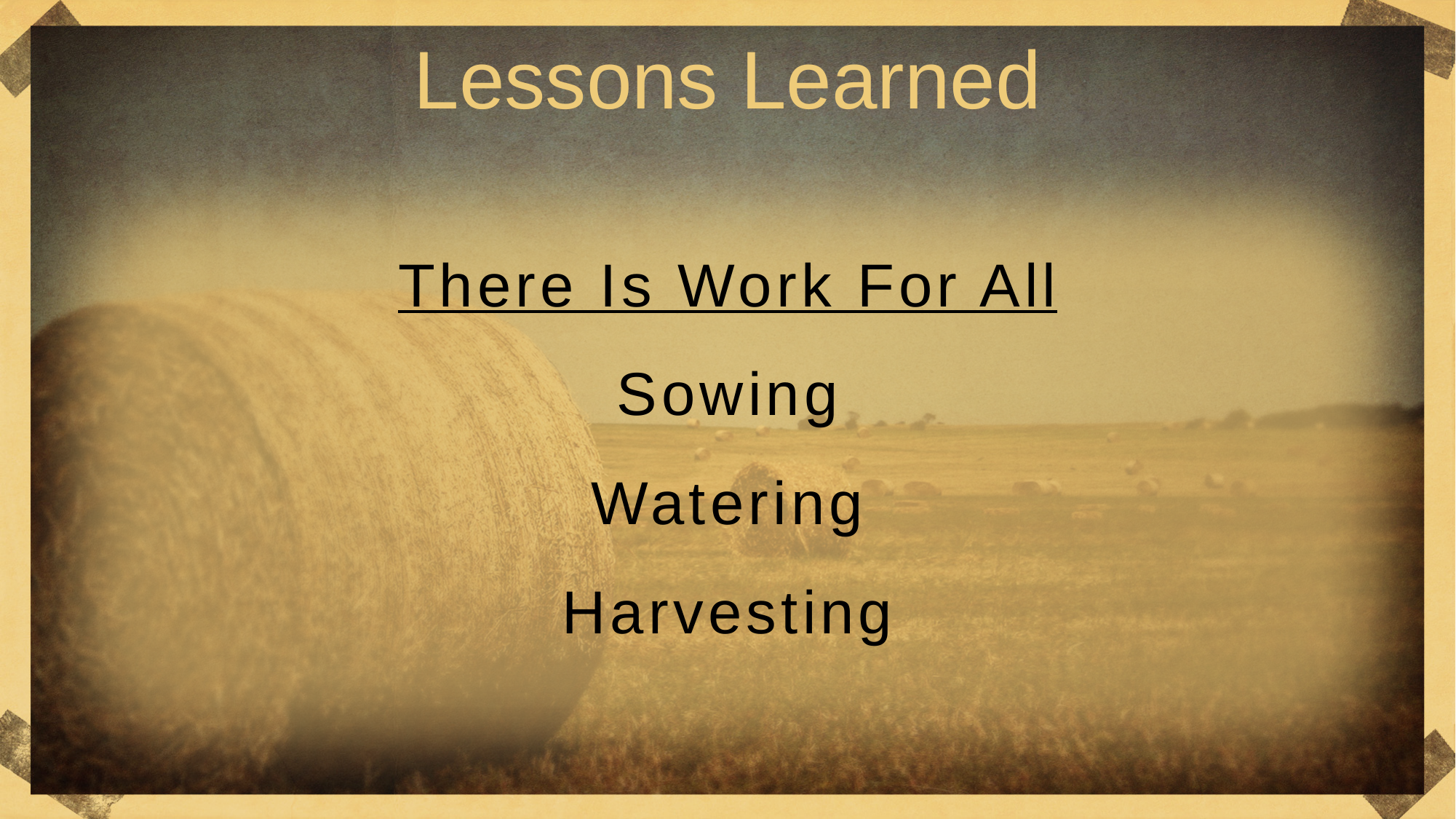

Lessons Learned

There Is Work For All
Sowing
Watering
Harvesting